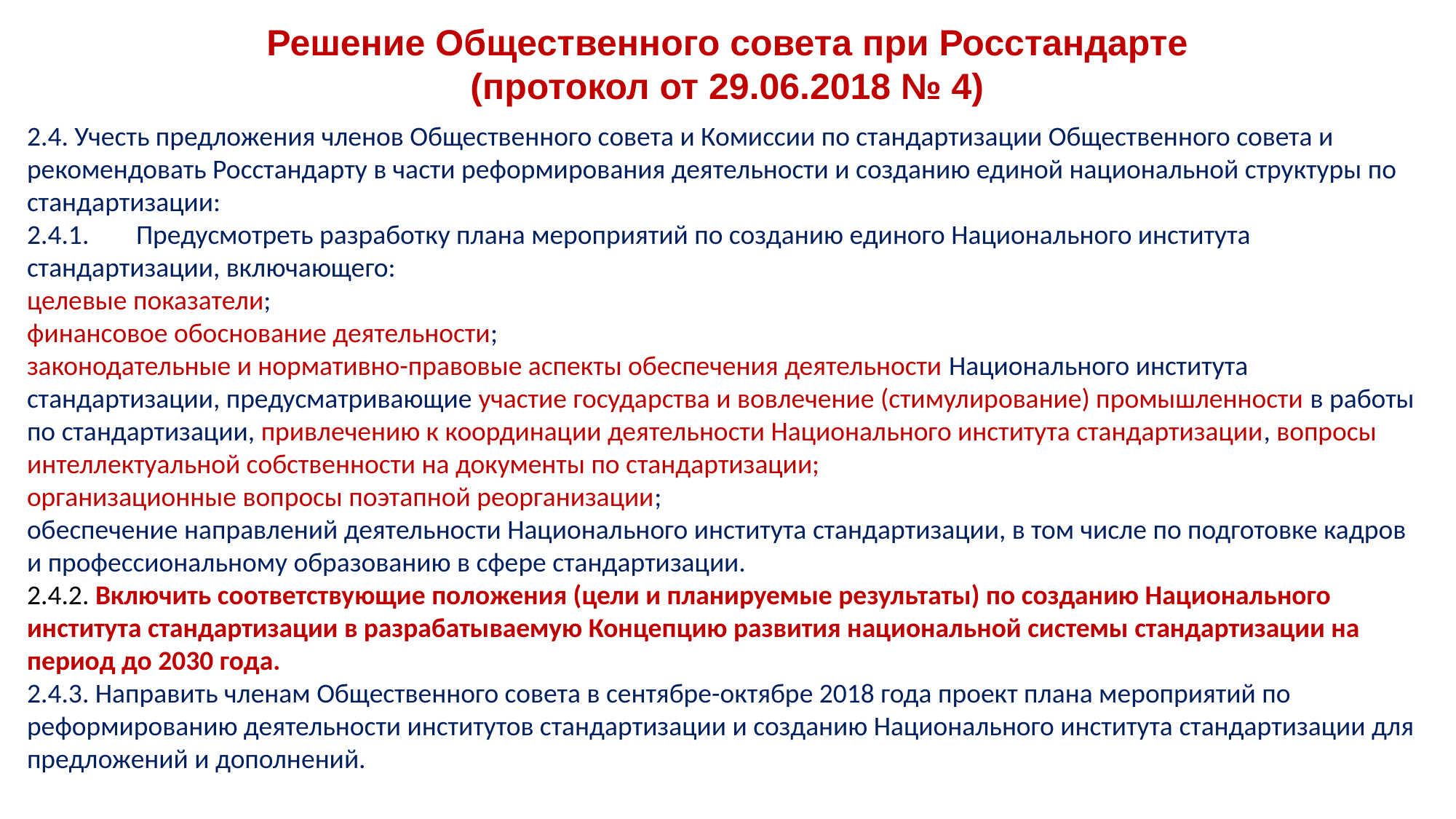

Решение Общественного совета при Росстандарте
(протокол от 29.06.2018 № 4)
2.4. Учесть предложения членов Общественного совета и Комиссии по стандартизации Общественного совета и рекомендовать Росстандарту в части реформирования деятельности и созданию единой национальной структуры по стандартизации:
2.4.1. 	Предусмотреть разработку плана мероприятий по созданию единого Национального института стандартизации, включающего:
целевые показатели;
финансовое обоснование деятельности;
законодательные и нормативно-правовые аспекты обеспечения деятельности Национального института стандартизации, предусматривающие участие государства и вовлечение (стимулирование) промышленности в работы по стандартизации, привлечению к координации деятельности Национального института стандартизации, вопросы интеллектуальной собственности на документы по стандартизации;
организационные вопросы поэтапной реорганизации;
обеспечение направлений деятельности Национального института стандартизации, в том числе по подготовке кадров и профессиональному образованию в сфере стандартизации.
2.4.2. Включить соответствующие положения (цели и планируемые результаты) по созданию Национального института стандартизации в разрабатываемую Концепцию развития национальной системы стандартизации на период до 2030 года.
2.4.3. Направить членам Общественного совета в сентябре-октябре 2018 года проект плана мероприятий по реформированию деятельности институтов стандартизации и созданию Национального института стандартизации для предложений и дополнений.